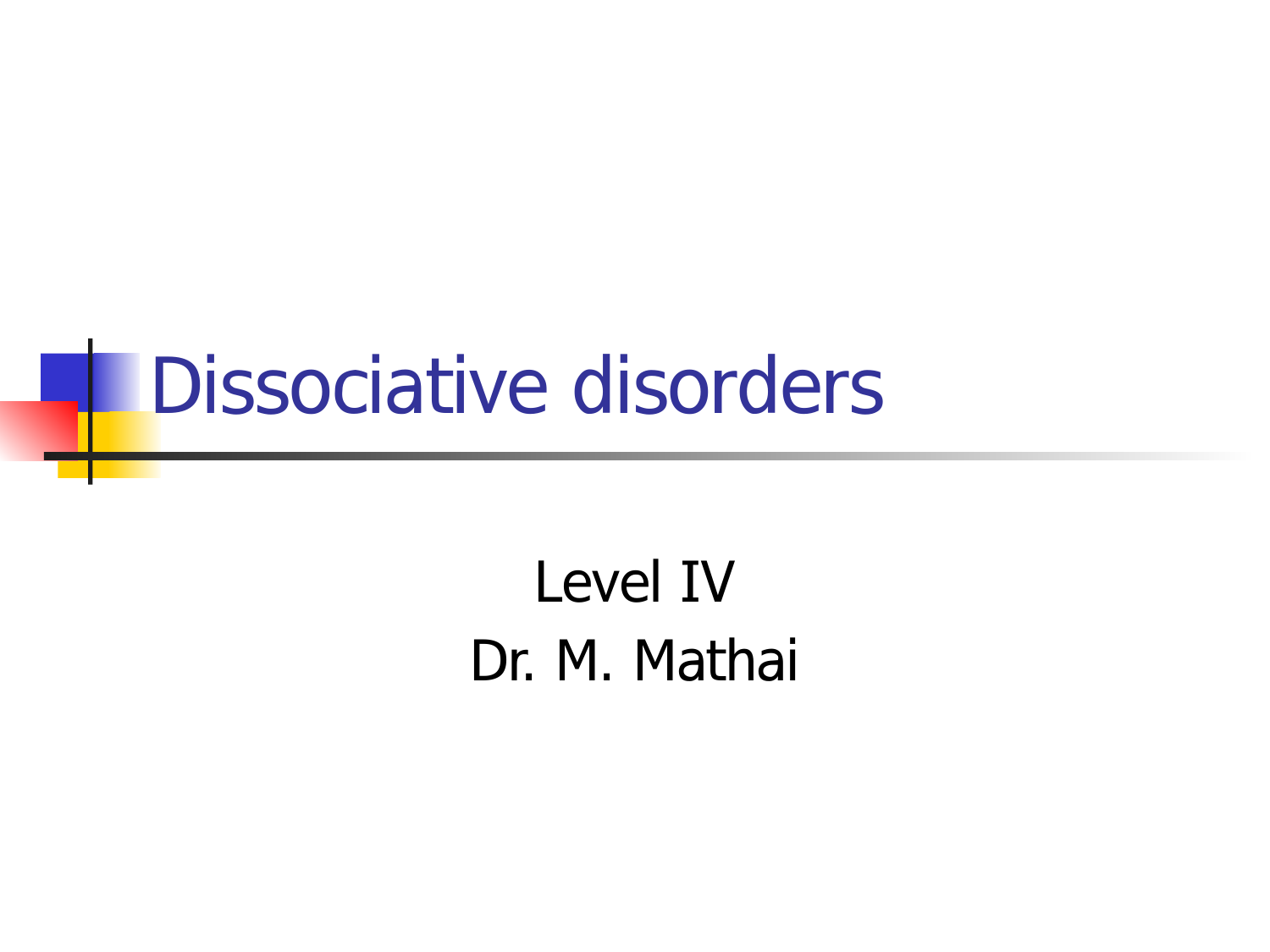

# Dissociative disorders
Level IV
Dr. M. Mathai